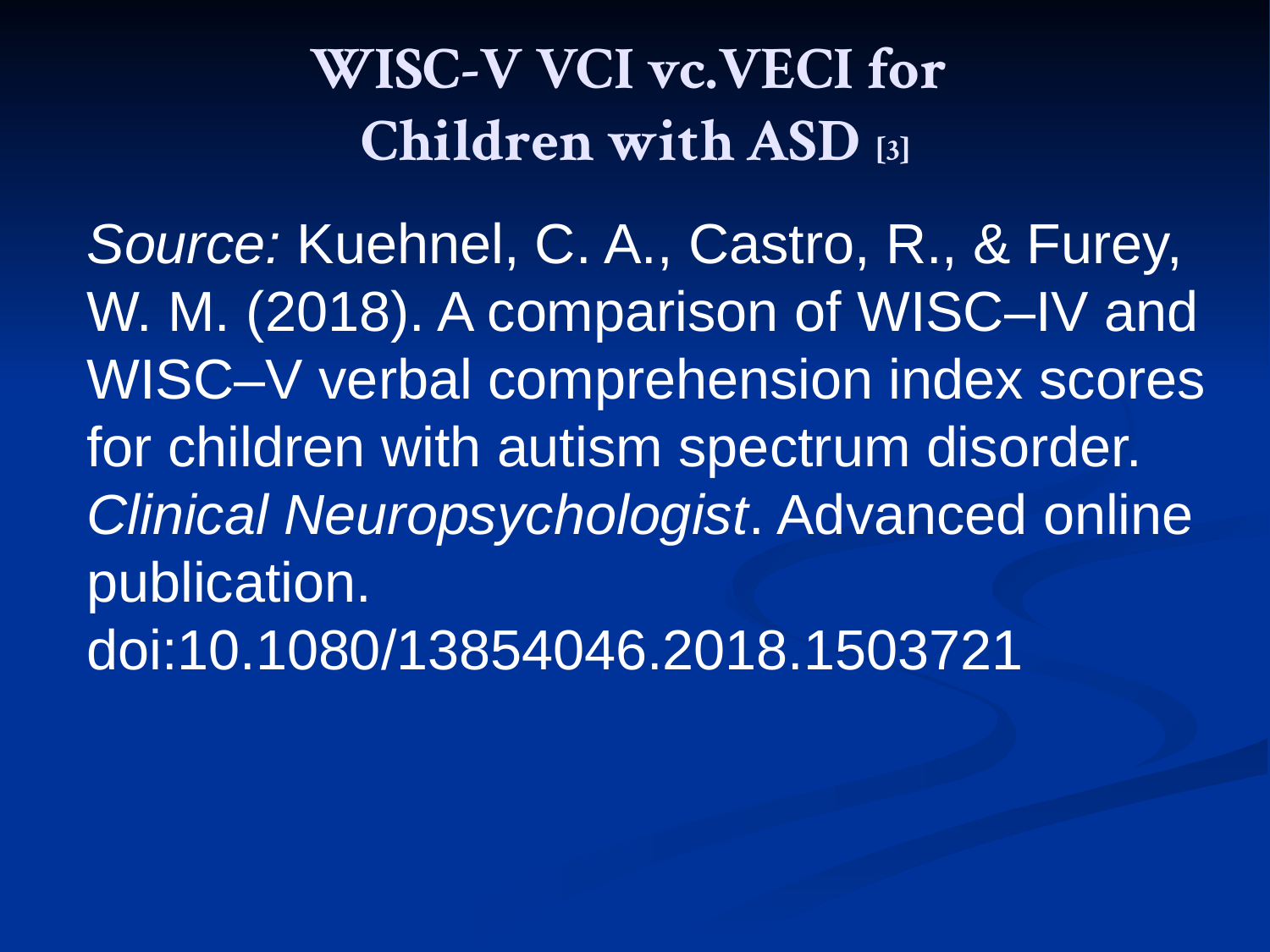

# WISC-V VCI vc.VECI for Children with ASD [3]
Source: Kuehnel, C. A., Castro, R., & Furey, W. M. (2018). A comparison of WISC–IV and WISC–V verbal comprehension index scores for children with autism spectrum disorder. Clinical Neuropsychologist. Advanced online publication. doi:10.1080/13854046.2018.1503721